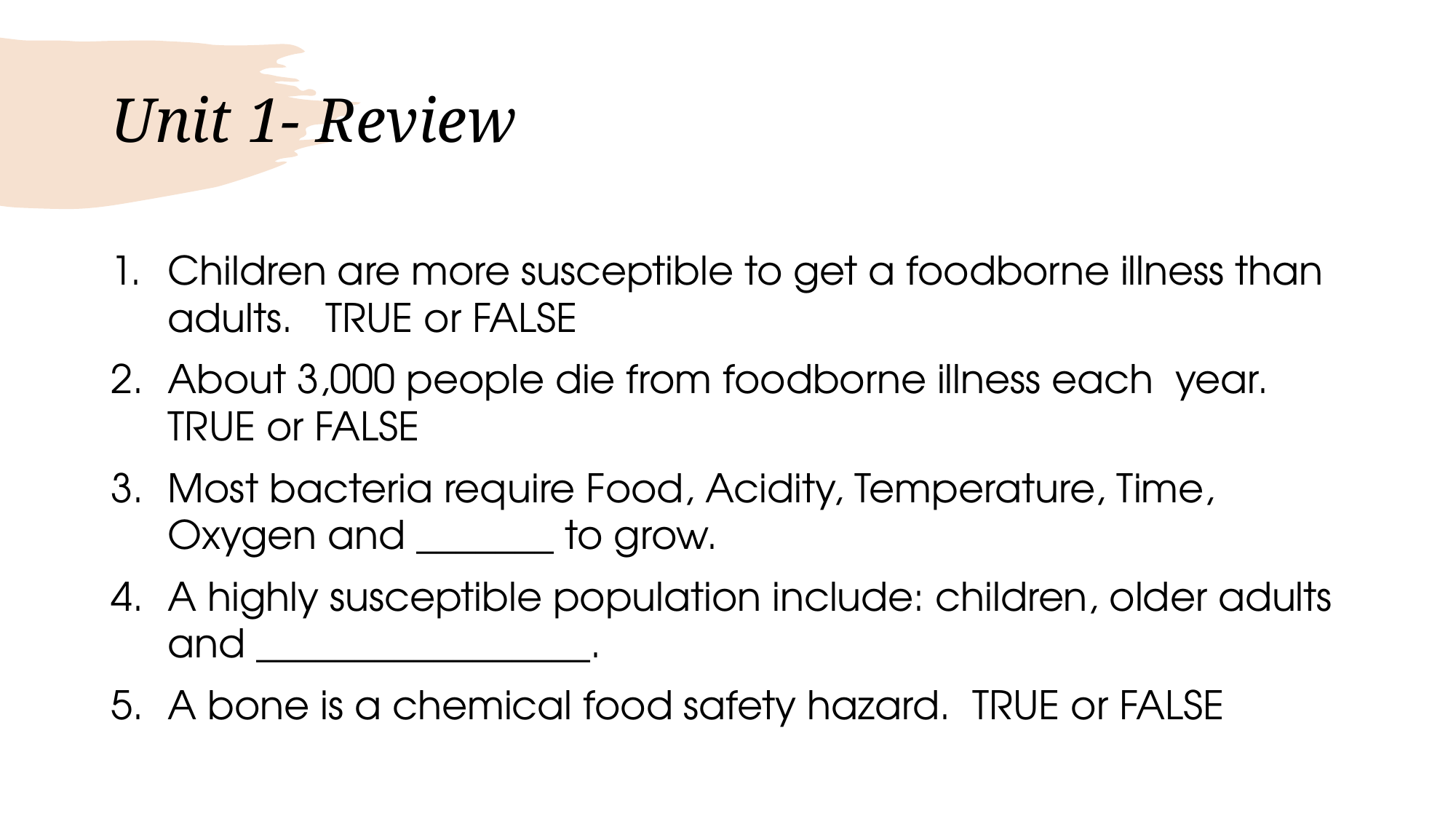

# Unit 1- Review
Children are more susceptible to get a foodborne illness than adults.   TRUE or FALSE
About 3,000 people die from foodborne illness each  year.  TRUE or FALSE
Most bacteria require Food, Acidity, Temperature, Time, Oxygen and _______ to grow.
A highly susceptible population include: children, older adults and _________________.
A bone is a chemical food safety hazard.  TRUE or FALSE